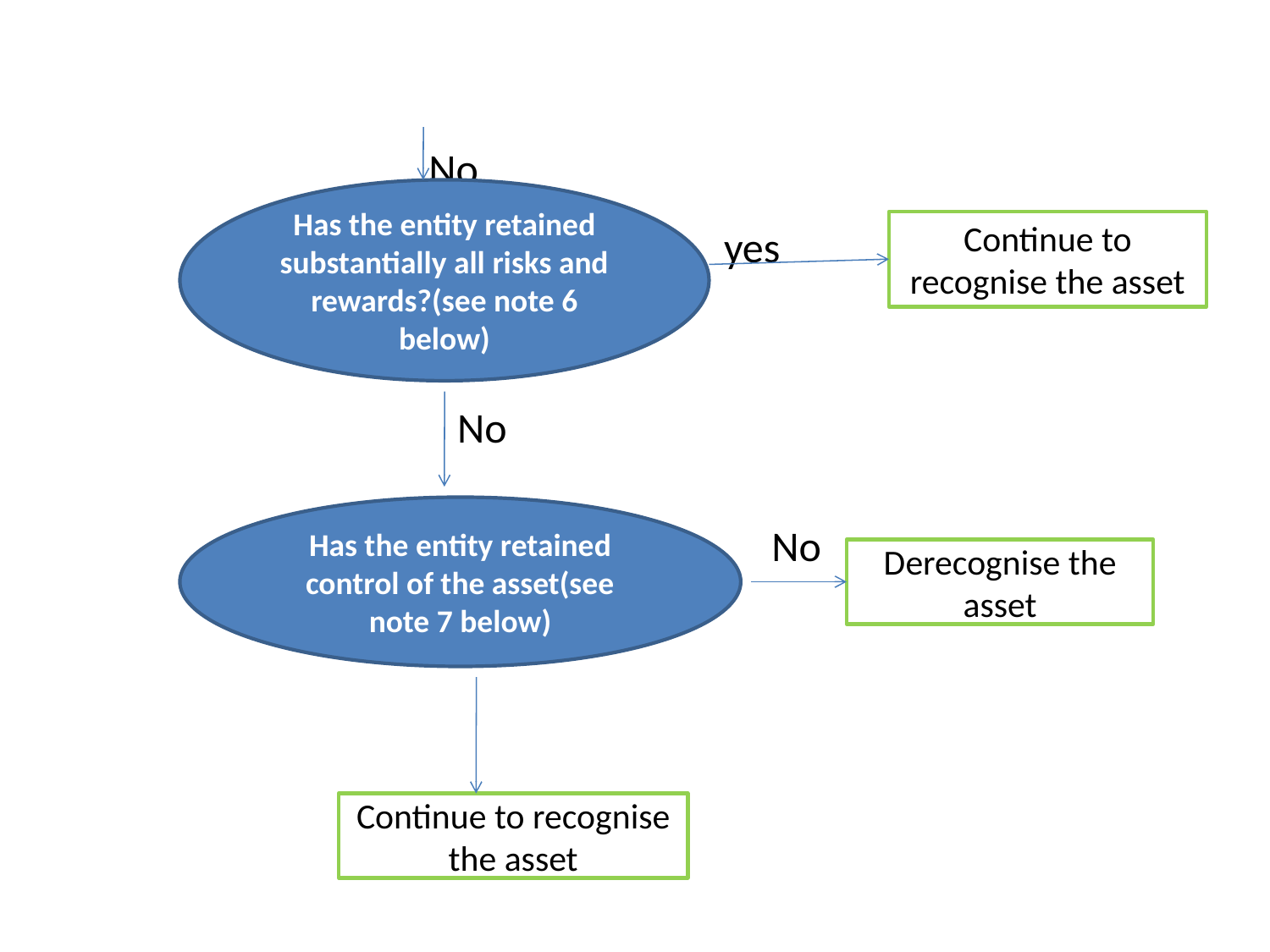

No
                                                   yes

                                        No

                                                                         No
Has the entity retained substantially all risks and rewards?(see note 6 below)
Continue to recognise the asset
Has the entity retained control of the asset(see note 7 below)
Derecognise the asset
Continue to recognise the asset